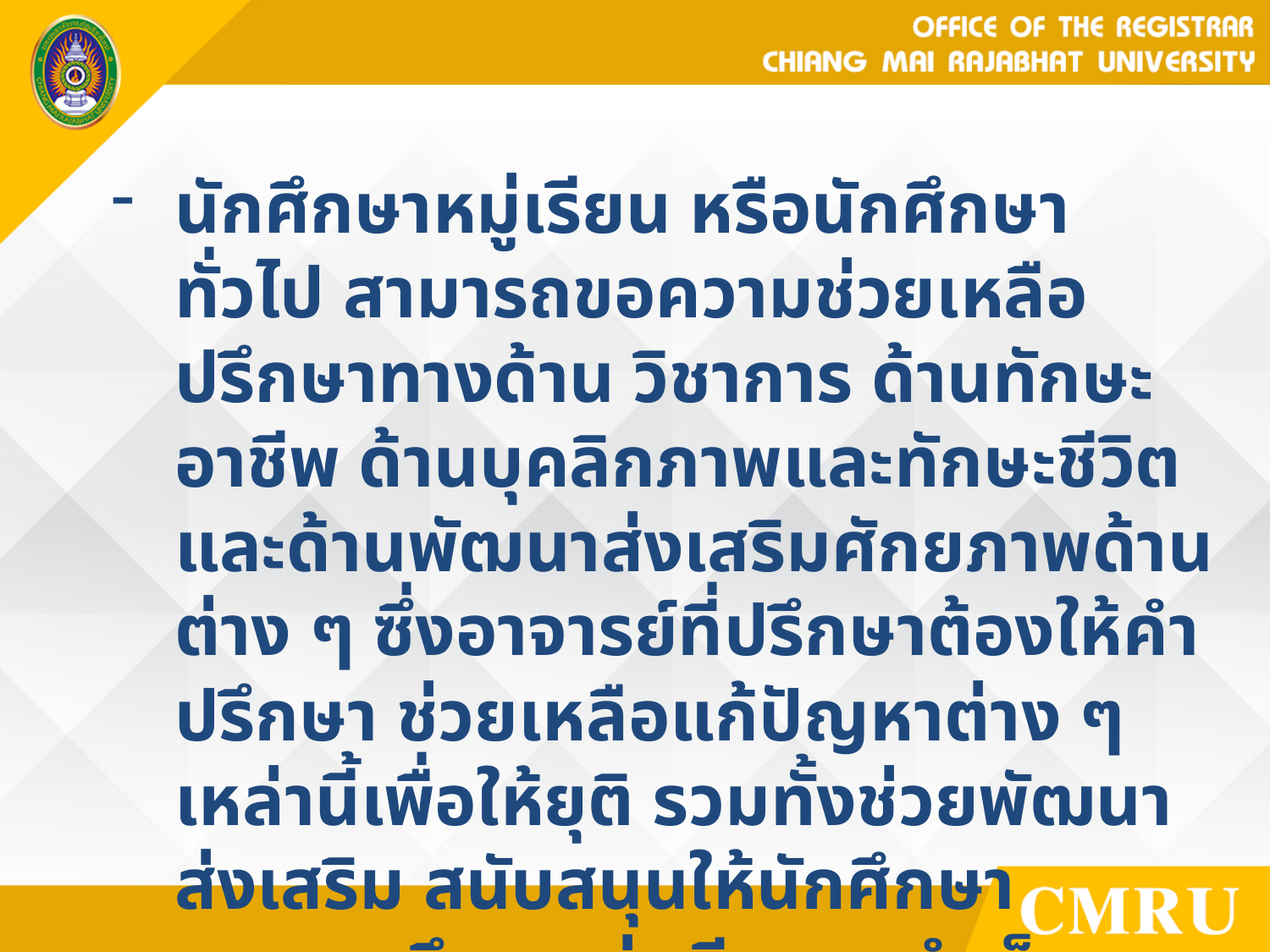

นักศึกษาหมู่เรียน หรือนักศึกษาทั่วไป สามารถขอความช่วยเหลือ ปรึกษาทางด้าน วิชาการ ด้านทักษะอาชีพ ด้านบุคลิกภาพและทักษะชีวิต และด้านพัฒนาส่งเสริมศักยภาพด้านต่าง ๆ ซึ่งอาจารย์ที่ปรึกษาต้องให้คำปรึกษา ช่วยเหลือแก้ปัญหาต่าง ๆ เหล่านี้เพื่อให้ยุติ รวมทั้งช่วยพัฒนา ส่งเสริม สนับสนุนให้นักศึกษาสามารถศึกษาเล่าเรียนจนสำเร็จการศึกษา